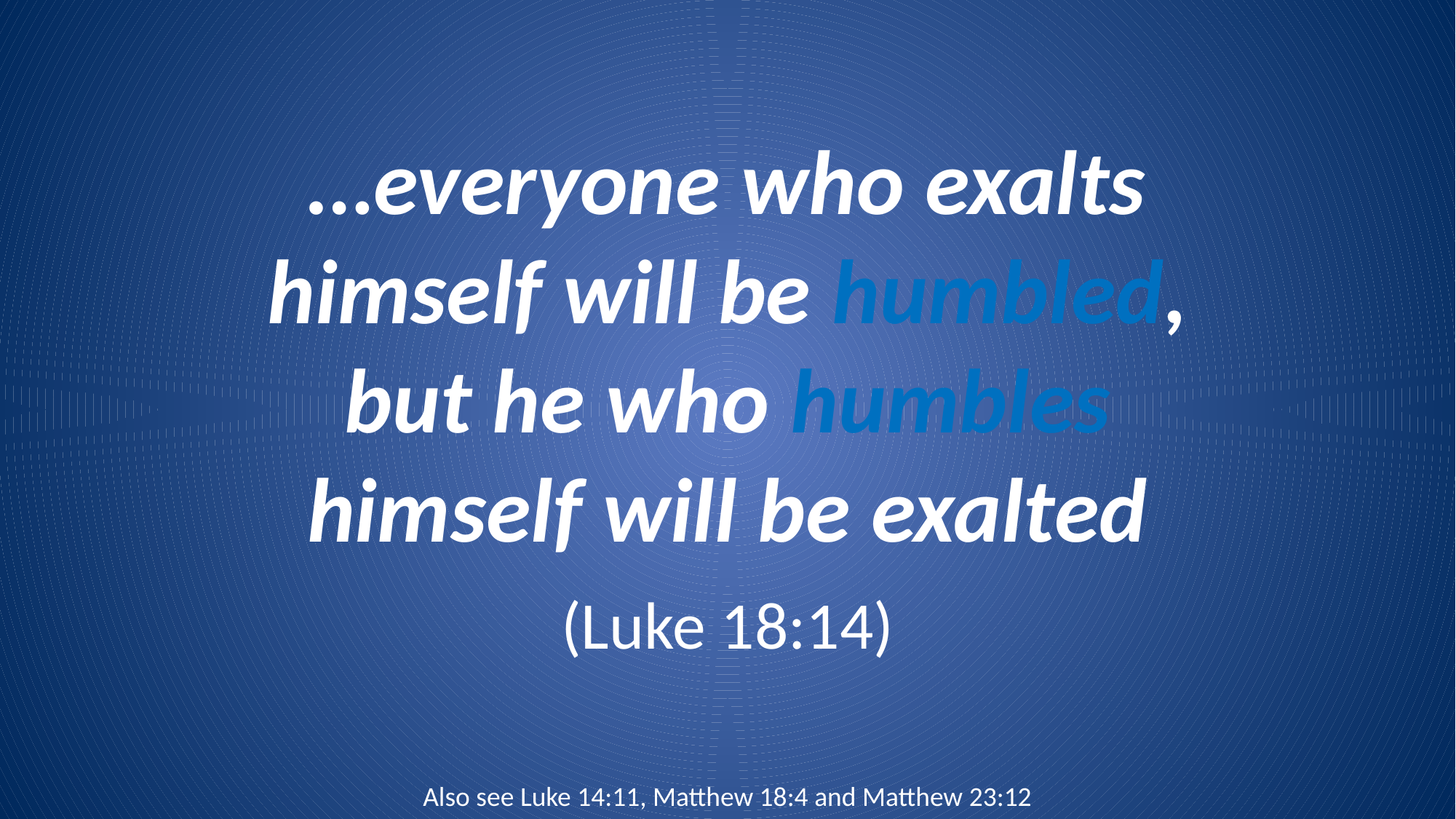

…everyone who exalts himself will be humbled, but he who humbles himself will be exalted

(Luke 18:14)
Also see Luke 14:11, Matthew 18:4 and Matthew 23:12